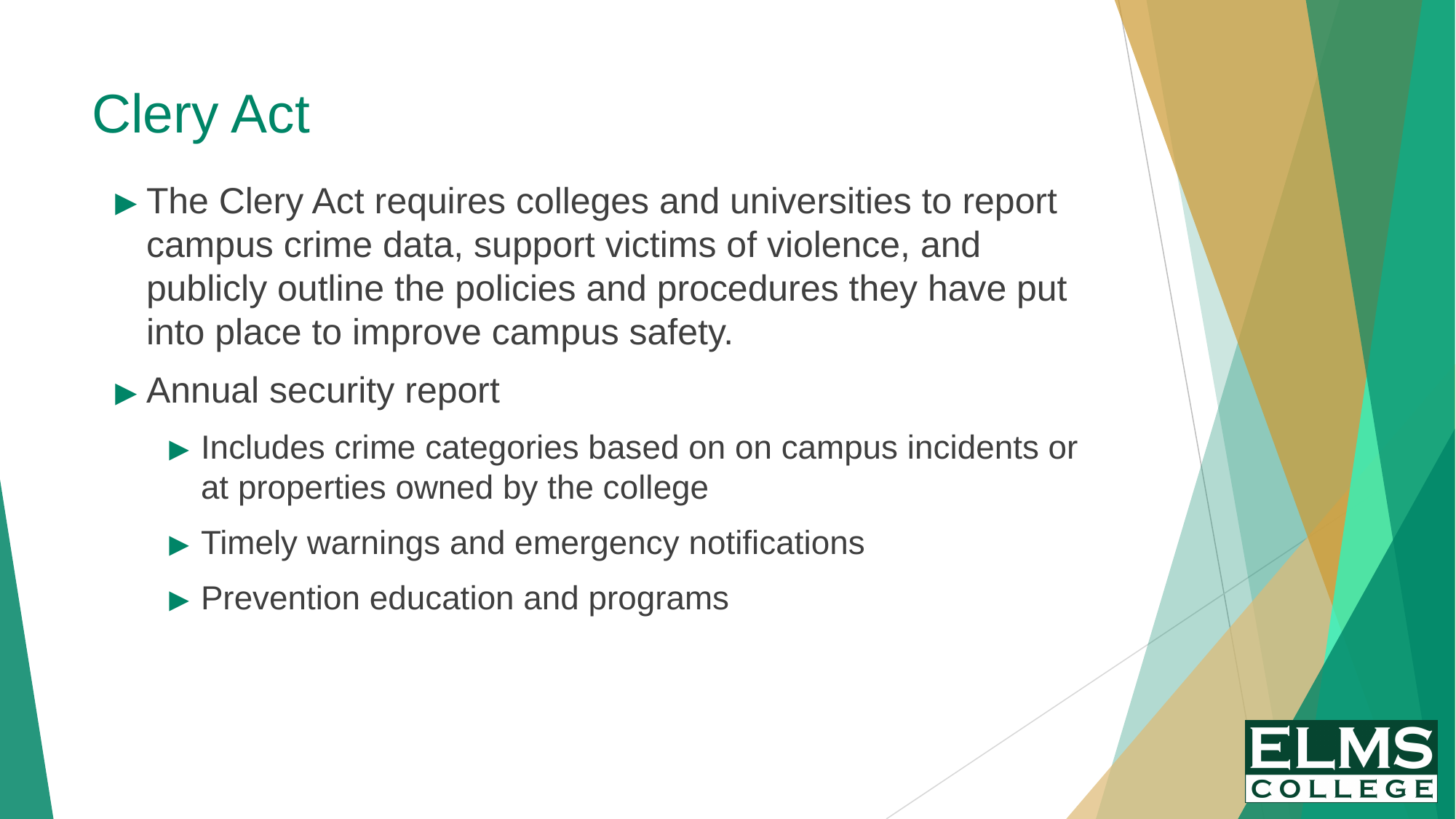

# Clery Act
The Clery Act requires colleges and universities to report campus crime data, support victims of violence, and publicly outline the policies and procedures they have put into place to improve campus safety.
Annual security report
Includes crime categories based on on campus incidents or at properties owned by the college
Timely warnings and emergency notifications
Prevention education and programs